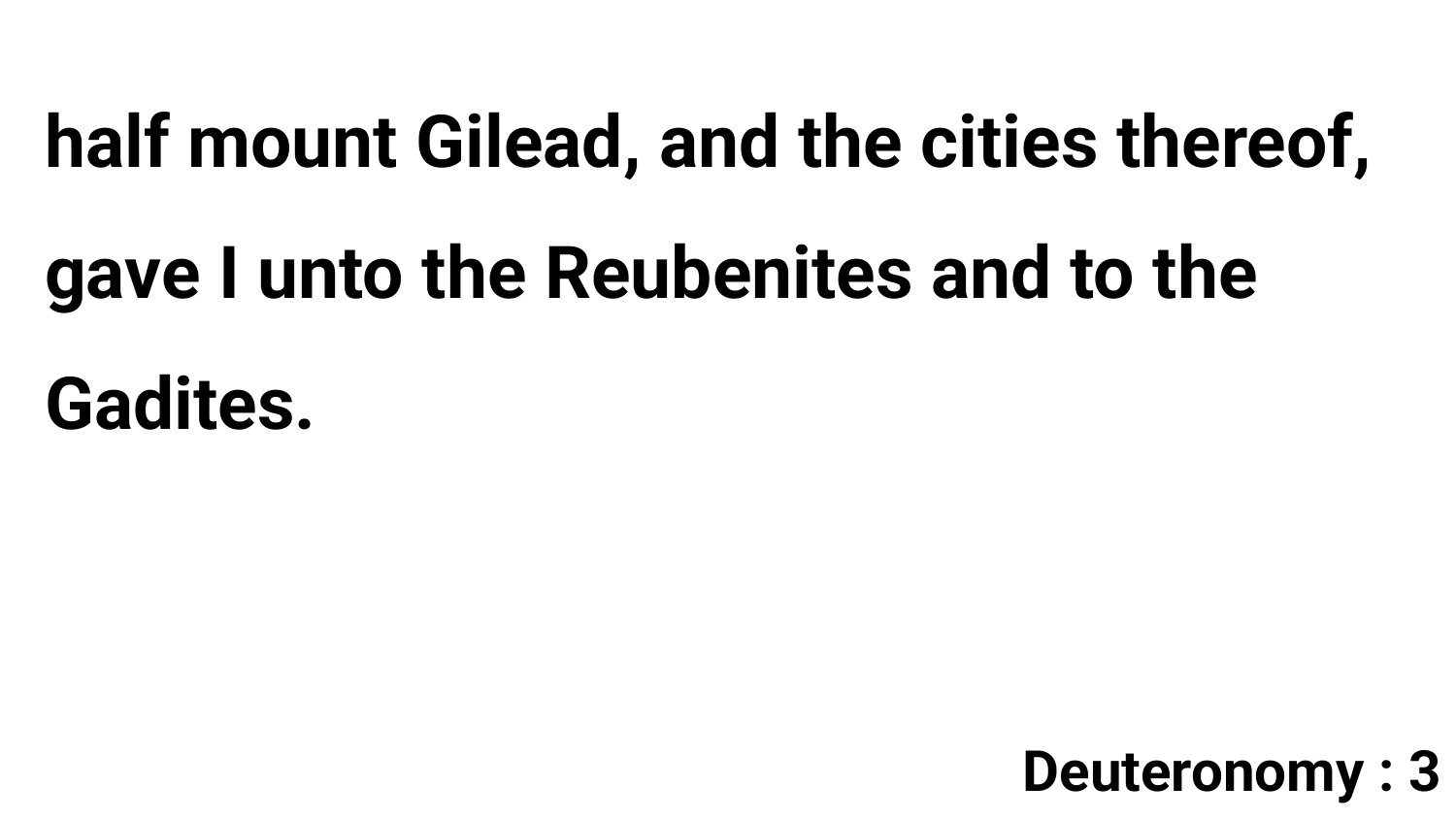

half mount Gilead, and the cities thereof, gave I unto the Reubenites and to the Gadites.
Deuteronomy : 3